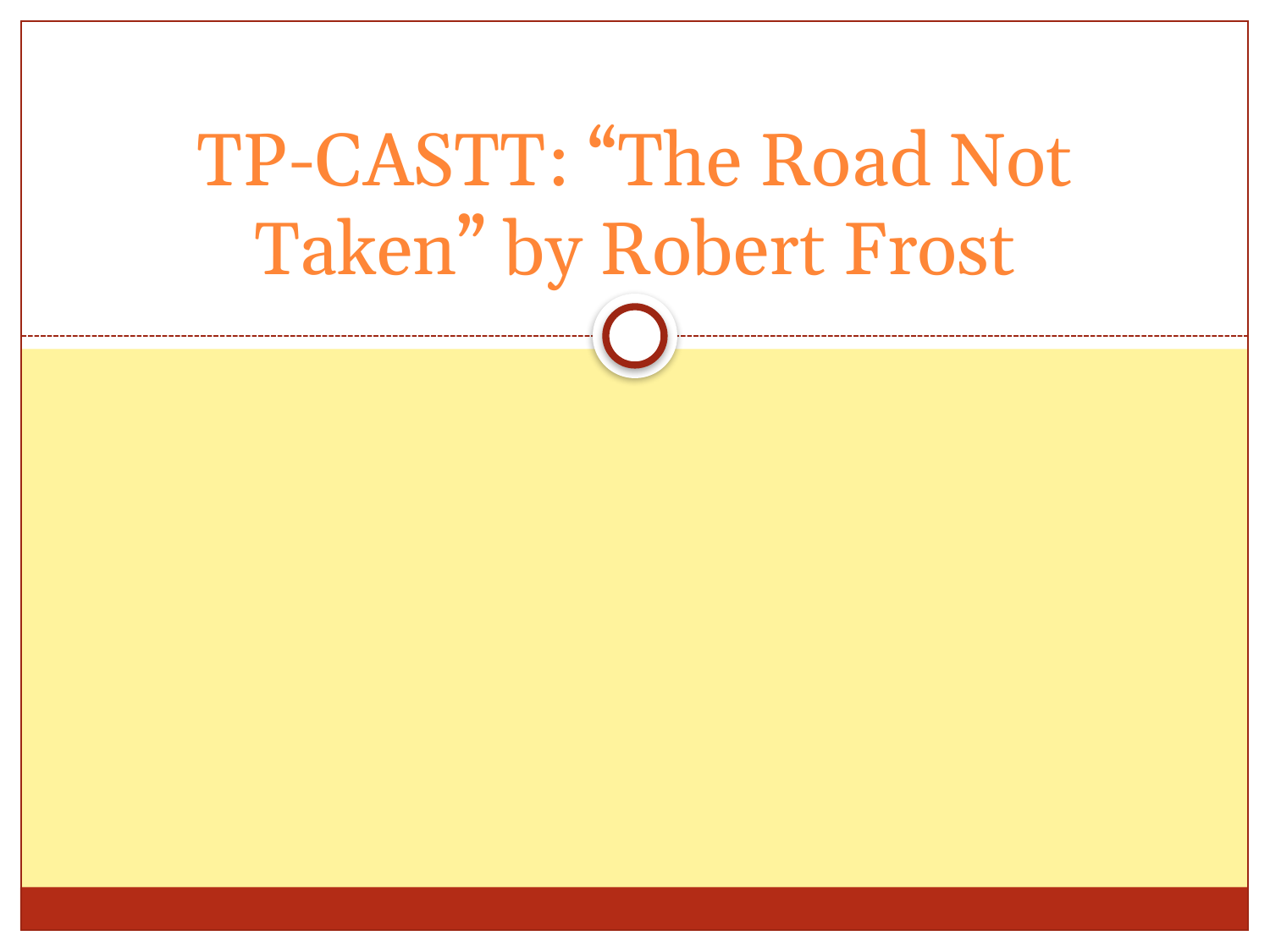

# TP-CASTT: “The Road Not Taken” by Robert Frost